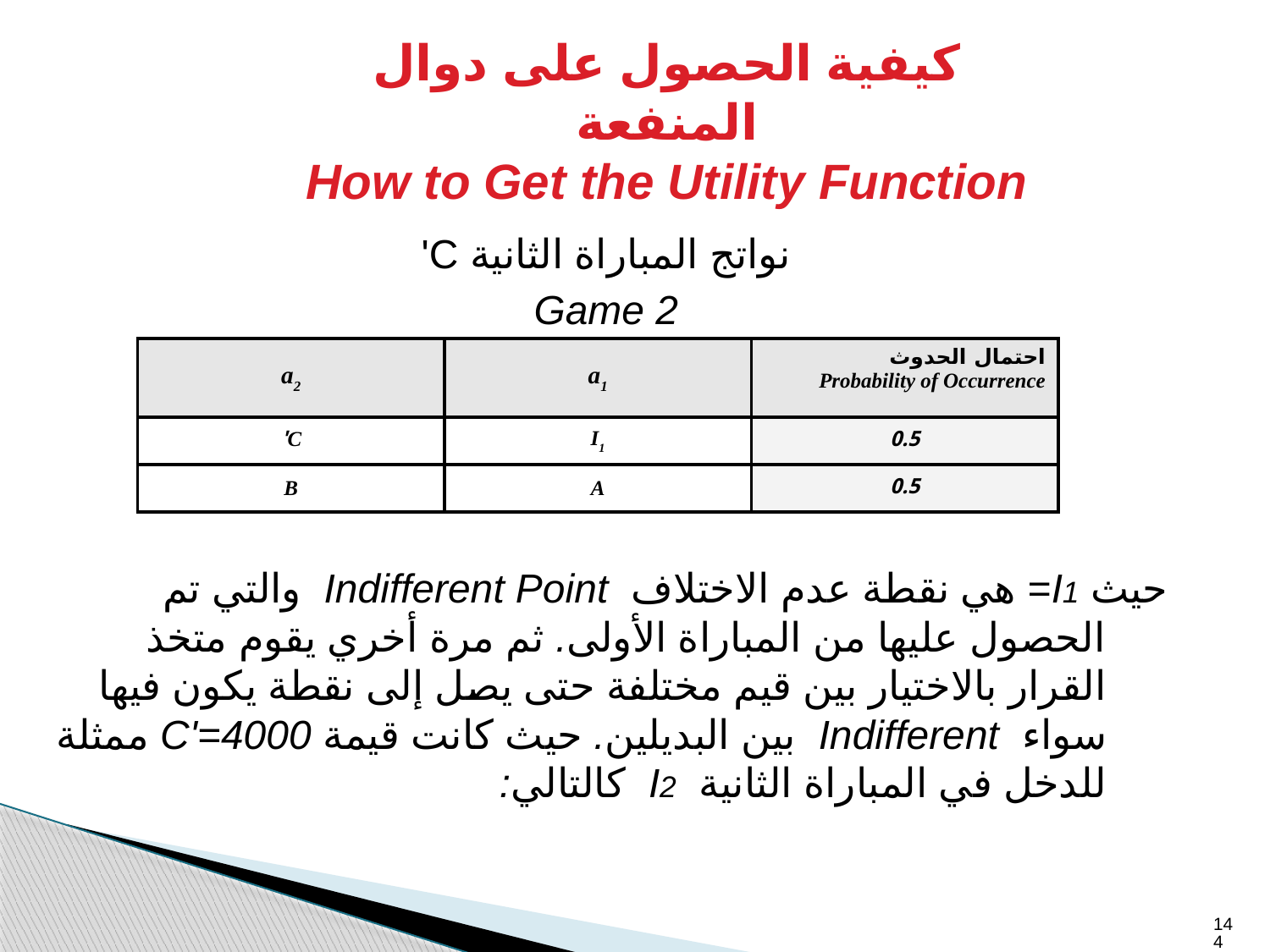

كيفية الحصول على دوال المنفعة
How to Get the Utility Function
 نواتج المباراة الثانية C'
Game 2

حيث I1= هي نقطة عدم الاختلاف  Indifferent Point  والتي تم الحصول عليها من المباراة الأولى. ثم مرة أخري يقوم متخذ القرار بالاختيار بين قيم مختلفة حتى يصل إلى نقطة يكون فيها سواء  Indifferent  بين البديلين. حيث كانت قيمة C'=4000 ممثلة للدخل في المباراة الثانية  I2  كالتالي:
| a2 | a1 | احتمال الحدوث Probability of Occurrence |
| --- | --- | --- |
| C' | I1 | 0.5 |
| B | A | 0.5 |

144